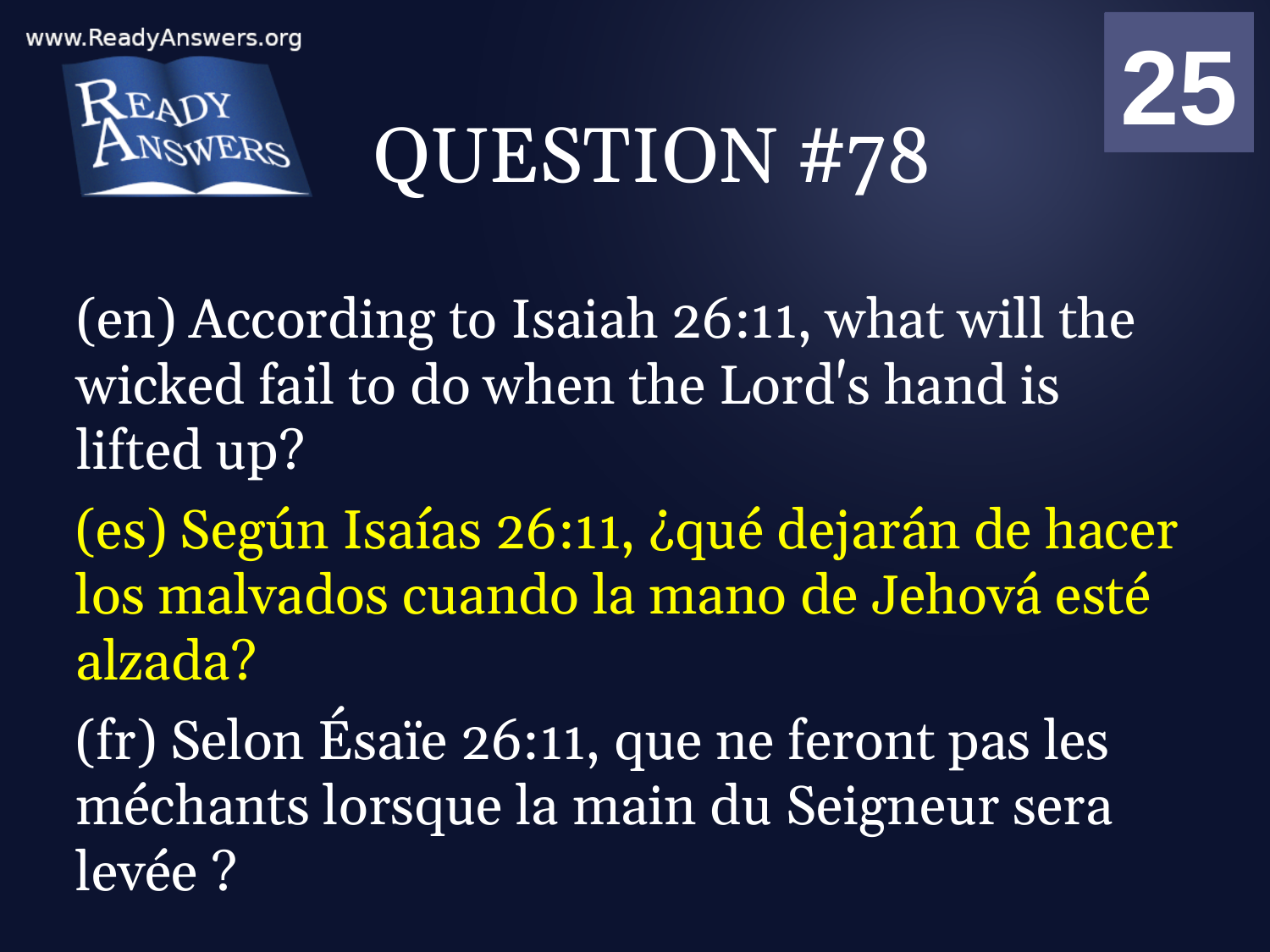

01
02
03
04
05
06
07
08
09
10
11
12
13
14
15
16
17
18
19
20
21
22
23
24
25
00
# QUESTION #78
(en) According to Isaiah 26:11, what will the wicked fail to do when the Lord's hand is lifted up?
(es) Según Isaías 26:11, ¿qué dejarán de hacer los malvados cuando la mano de Jehová esté alzada?
(fr) Selon Ésaïe 26:11, que ne feront pas les méchants lorsque la main du Seigneur sera levée ?